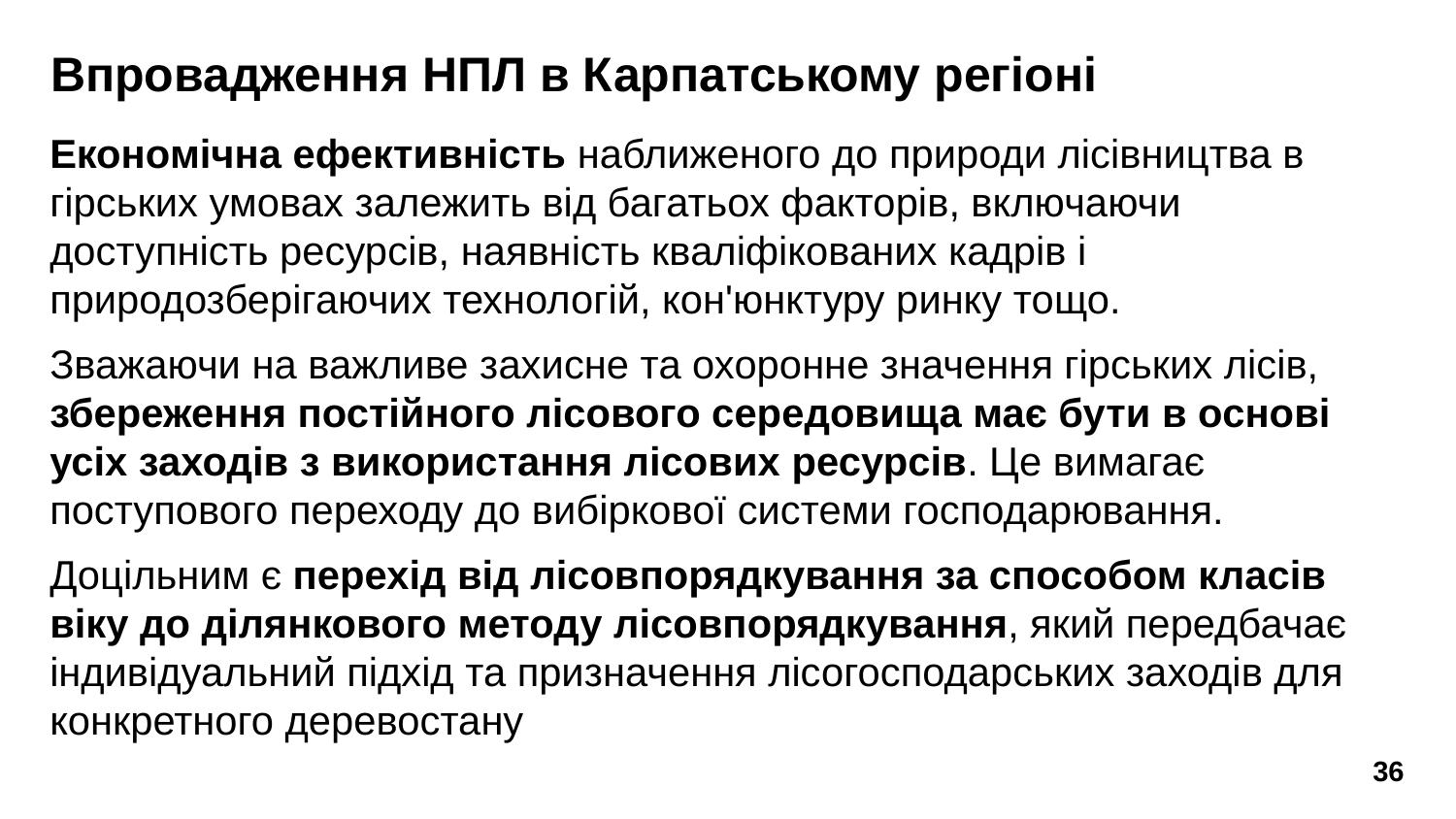

# Впровадження НПЛ в Карпатському регіоні
Економічна ефективність наближеного до природи лісівництва в гірських умовах залежить від багатьох факторів, включаючи доступність ресурсів, наявність кваліфікованих кадрів і природозберігаючих технологій, кон'юнктуру ринку тощо.
Зважаючи на важливе захисне та охоронне значення гірських лісів, збереження постійного лісового середовища має бути в основі усіх заходів з використання лісових ресурсів. Це вимагає поступового переходу до вибіркової системи господарювання.
Доцільним є перехід від лісовпорядкування за способом класів віку до ділянкового методу лісовпорядкування, який передбачає індивідуальний підхід та призначення лісогосподарських заходів для конкретного деревостану
36